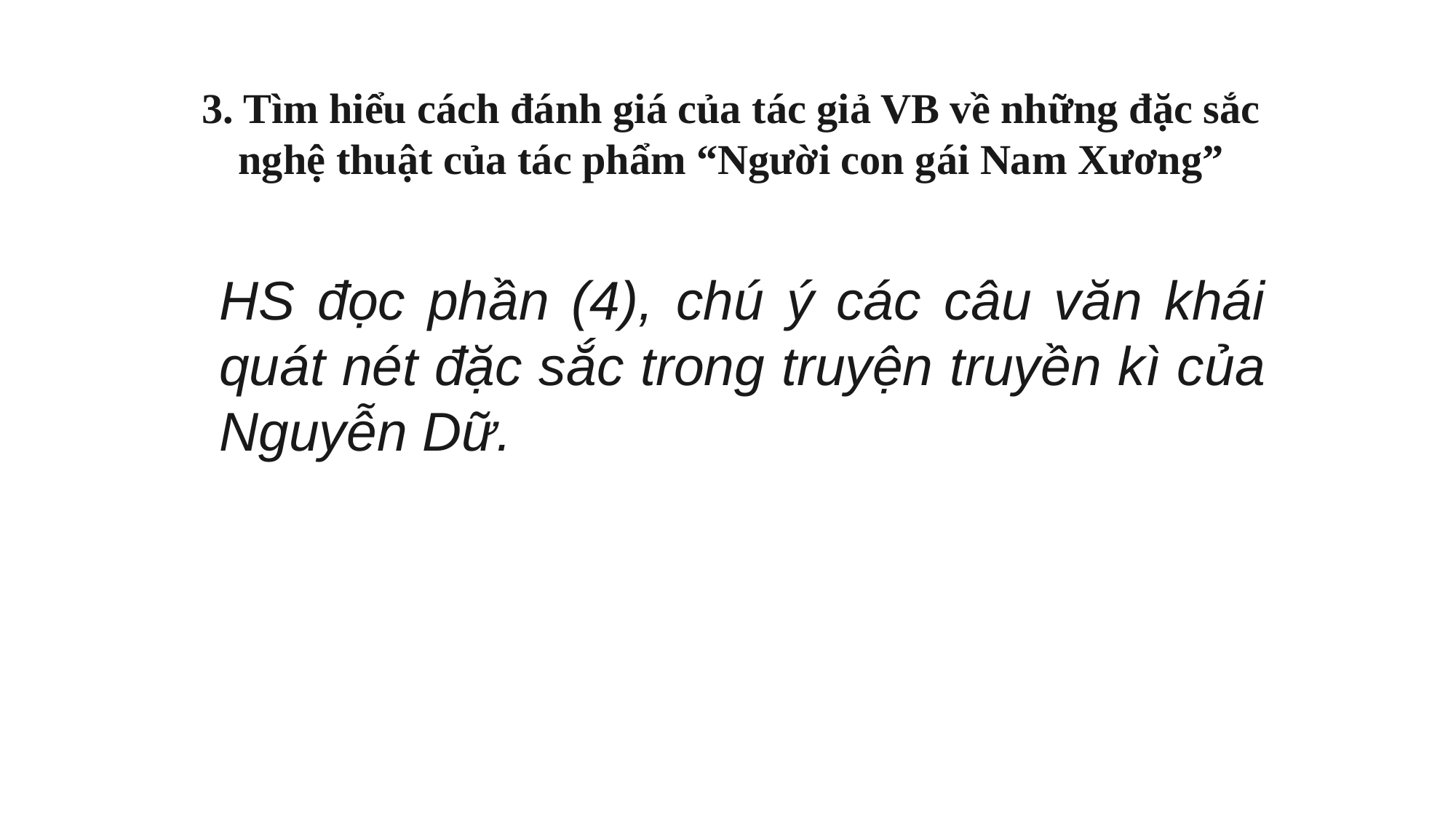

3. Tìm hiểu cách đánh giá của tác giả VB về những đặc sắc nghệ thuật của tác phẩm “Người con gái Nam Xương”
HS đọc phần (4), chú ý các câu văn khái quát nét đặc sắc trong truyện truyền kì của Nguyễn Dữ.